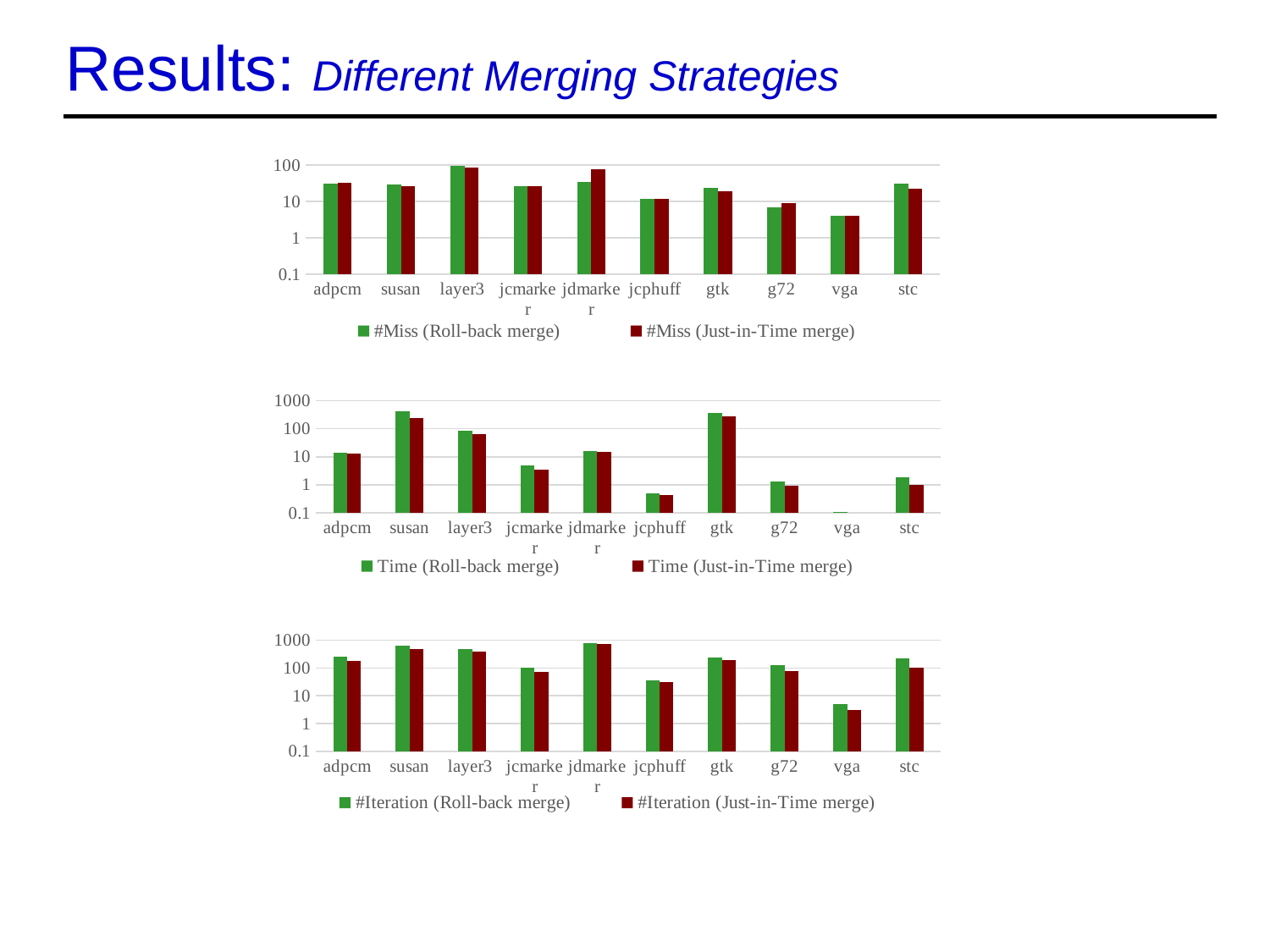

# Results: Different Merging Strategies

### Chart

| Category | #Miss (Roll-back merge) | #Miss (Just-in-Time merge) |
|---|---|---|
| adpcm | 31.0 | 32.0 |
| susan | 30.0 | 26.0 |
| layer3  | 94.0 | 88.0 |
| jcmarker | 27.0 | 26.0 |
| jdmarker | 35.0 | 78.0 |
| jcphuff | 12.0 | 12.0 |
| gtk | 24.0 | 19.0 |
| g72 | 7.0 | 9.0 |
| vga | 4.0 | 4.0 |
| stc | 31.0 | 23.0 |

### Chart

| Category | Time (Roll-back merge) | Time (Just-in-Time merge) |
|---|---|---|
| adpcm | 14.4 | 12.7 |
| susan | 405.7 | 248.4 |
| layer3  | 84.6 | 65.5 |
| jcmarker | 4.8 | 3.4 |
| jdmarker | 16.1 | 15.2 |
| jcphuff | 0.48 | 0.44 |
| gtk | 358.56 | 274.8 |
| g72 | 1.28 | 0.94 |
| vga | 0.11 | 0.1 |
| stc | 1.86 | 0.96 |

### Chart

| Category | #Iteration (Roll-back merge) | #Iteration (Just-in-Time merge) |
|---|---|---|
| adpcm | 261.0 | 173.0 |
| susan | 620.0 | 464.0 |
| layer3  | 471.0 | 374.0 |
| jcmarker | 99.0 | 72.0 |
| jdmarker | 777.0 | 726.0 |
| jcphuff | 36.0 | 32.0 |
| gtk | 236.0 | 190.0 |
| g72 | 122.0 | 79.0 |
| vga | 5.0 | 3.0 |
| stc | 222.0 | 105.0 |